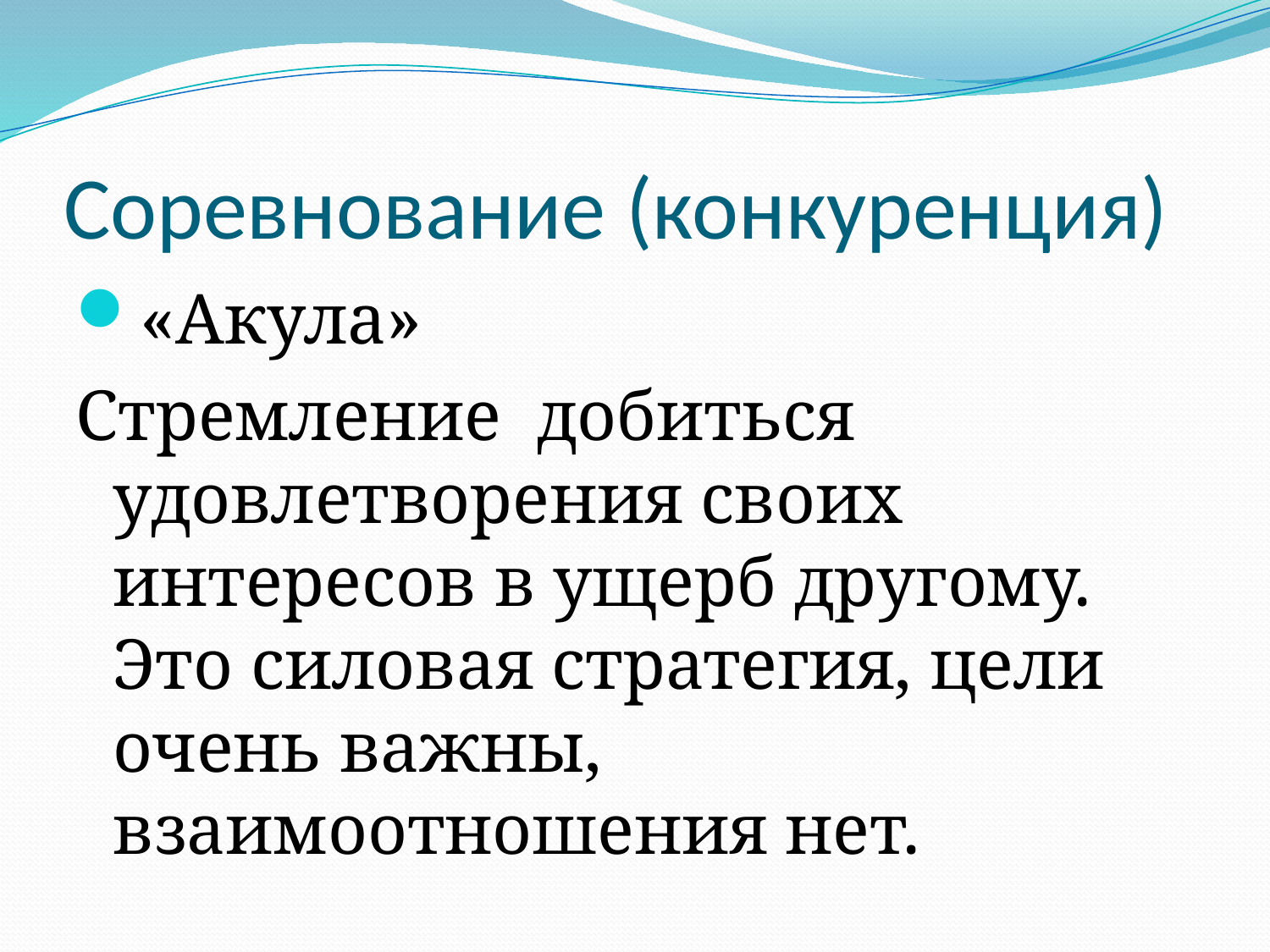

# Соревнование (конкуренция)
«Акула»
Стремление  добиться удовлетворения своих интересов в ущерб другому. Это силовая стратегия, цели очень важны, взаимоотношения нет.